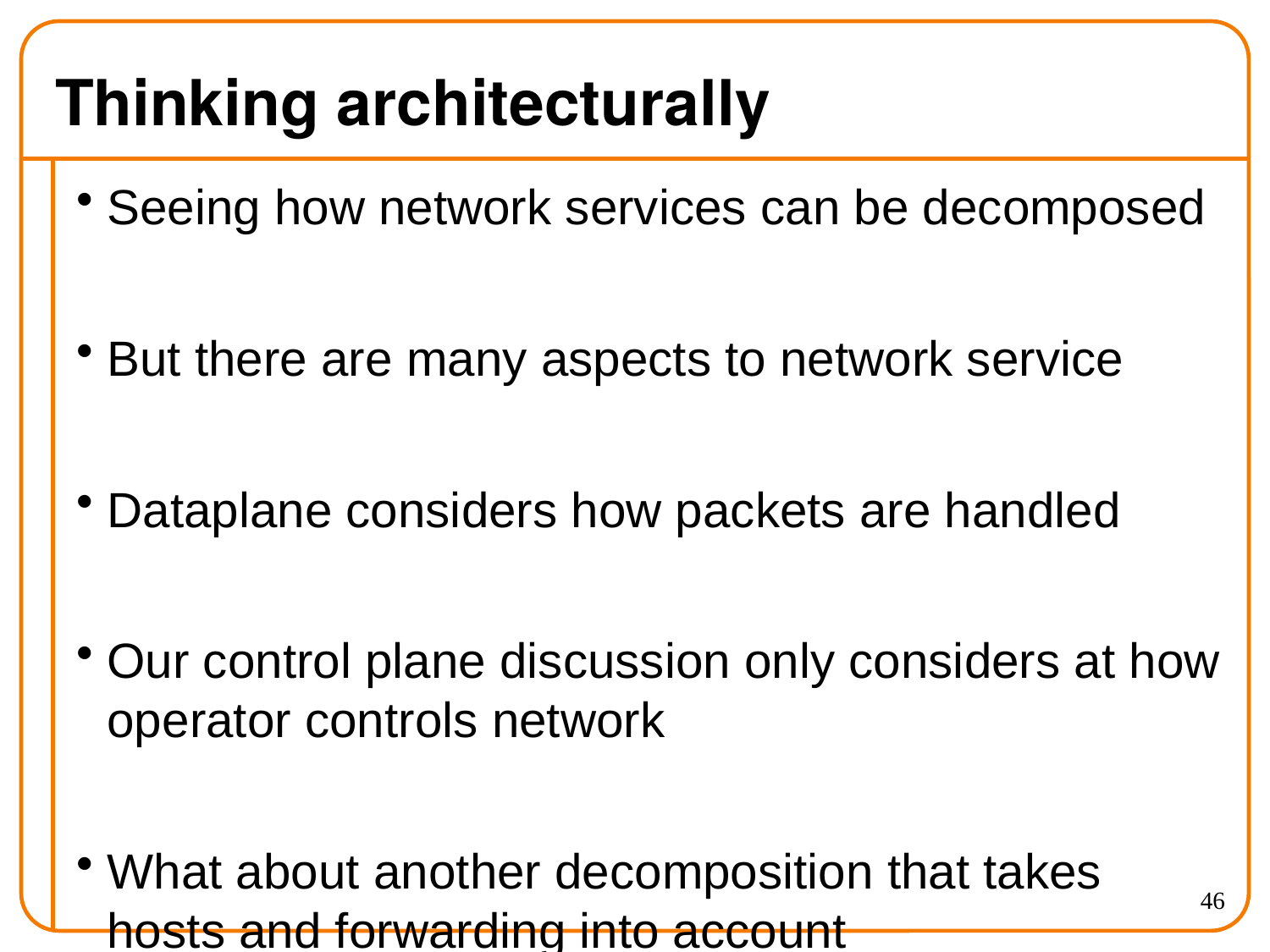

# Thinking architecturally
Seeing how network services can be decomposed

But there are many aspects to network service

Dataplane considers how packets are handled

Our control plane discussion only considers at how operator controls network

What about another decomposition that takes hosts and forwarding into account
46